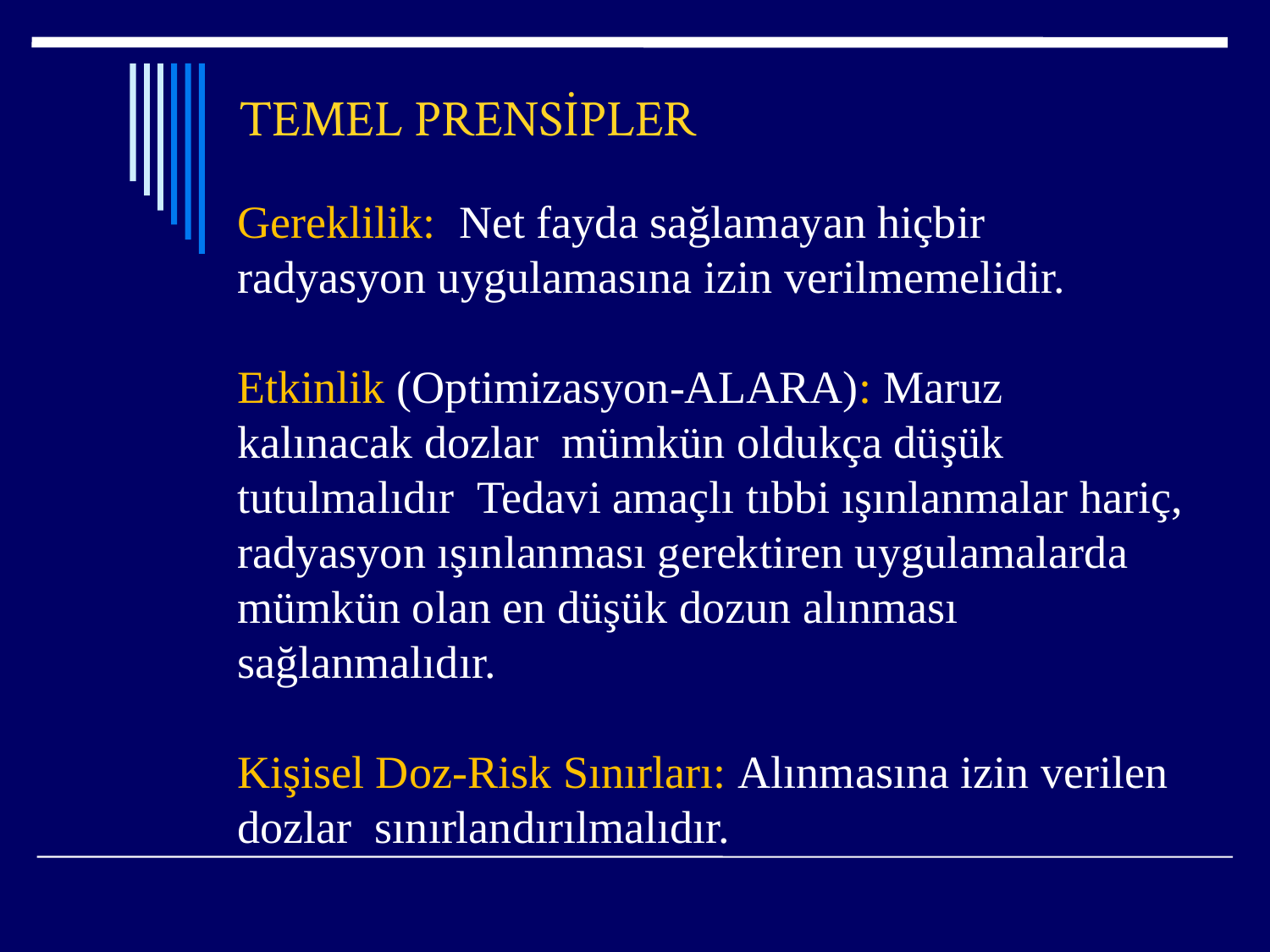

# TEMEL PRENSİPLER
Gereklilik:  Net fayda sağlamayan hiçbir  radyasyon uygulamasına izin verilmemelidir.

Etkinlik (Optimizasyon-ALARA): Maruz kalınacak dozlar  mümkün oldukça düşük tutulmalıdır. Tedavi amaçlı tıbbi ışınlanmalar hariç, radyasyon ışınlanması gerektiren uygulamalarda mümkün olan en düşük dozun alınması sağlanmalıdır.

Kişisel Doz-Risk Sınırları: Alınmasına izin verilen dozlar  sınırlandırılmalıdır.